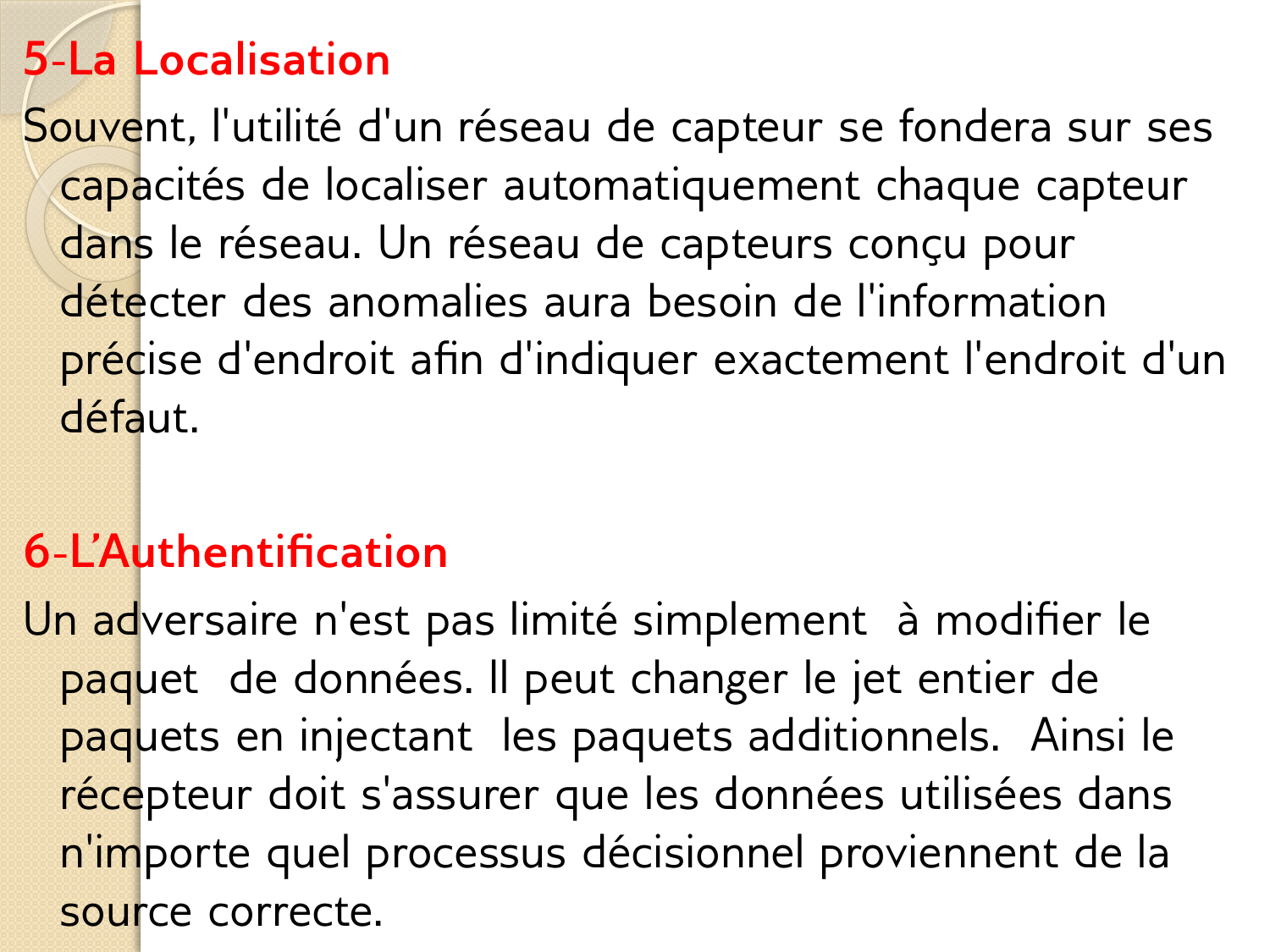

5-La Localisation
Souvent, l'utilité d'un réseau de capteur se fondera sur ses capacités de localiser automatiquement chaque capteur dans le réseau. Un réseau de capteurs conçu pour détecter des anomalies aura besoin de l'information  précise d'endroit afin d'indiquer exactement l'endroit d'un défaut.

6-L’Authentification
Un adversaire n'est pas limité simplement  à modifier le paquet  de données. Il peut changer le jet entier de paquets en injectant  les paquets additionnels.  Ainsi le récepteur doit s'assurer que les données utilisées dans n'importe quel processus décisionnel proviennent de la source correcte.